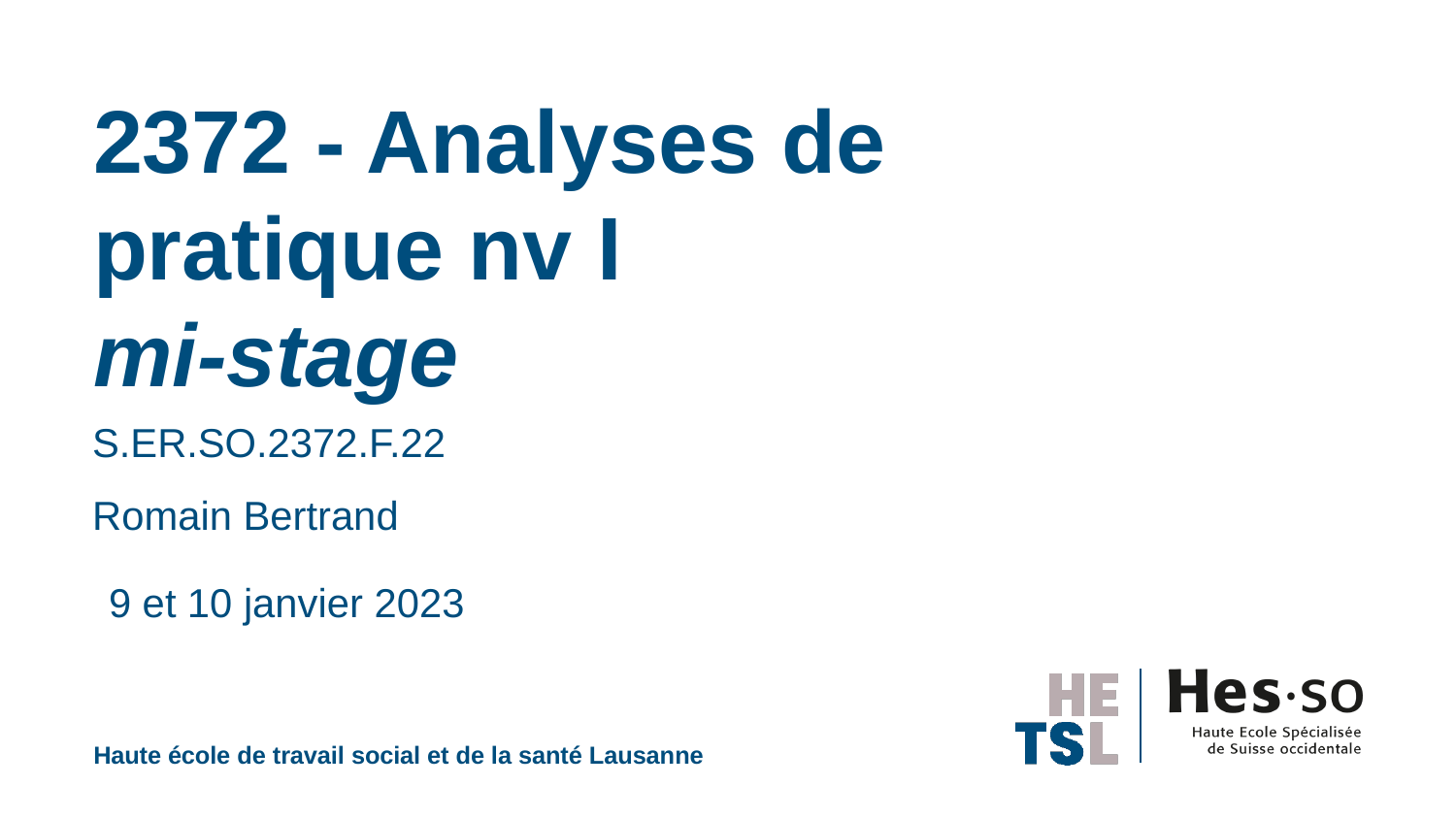

# 2372 - Analyses de pratique nv I mi-stage
S.ER.SO.2372.F.22
Romain Bertrand
9 et 10 janvier 2023